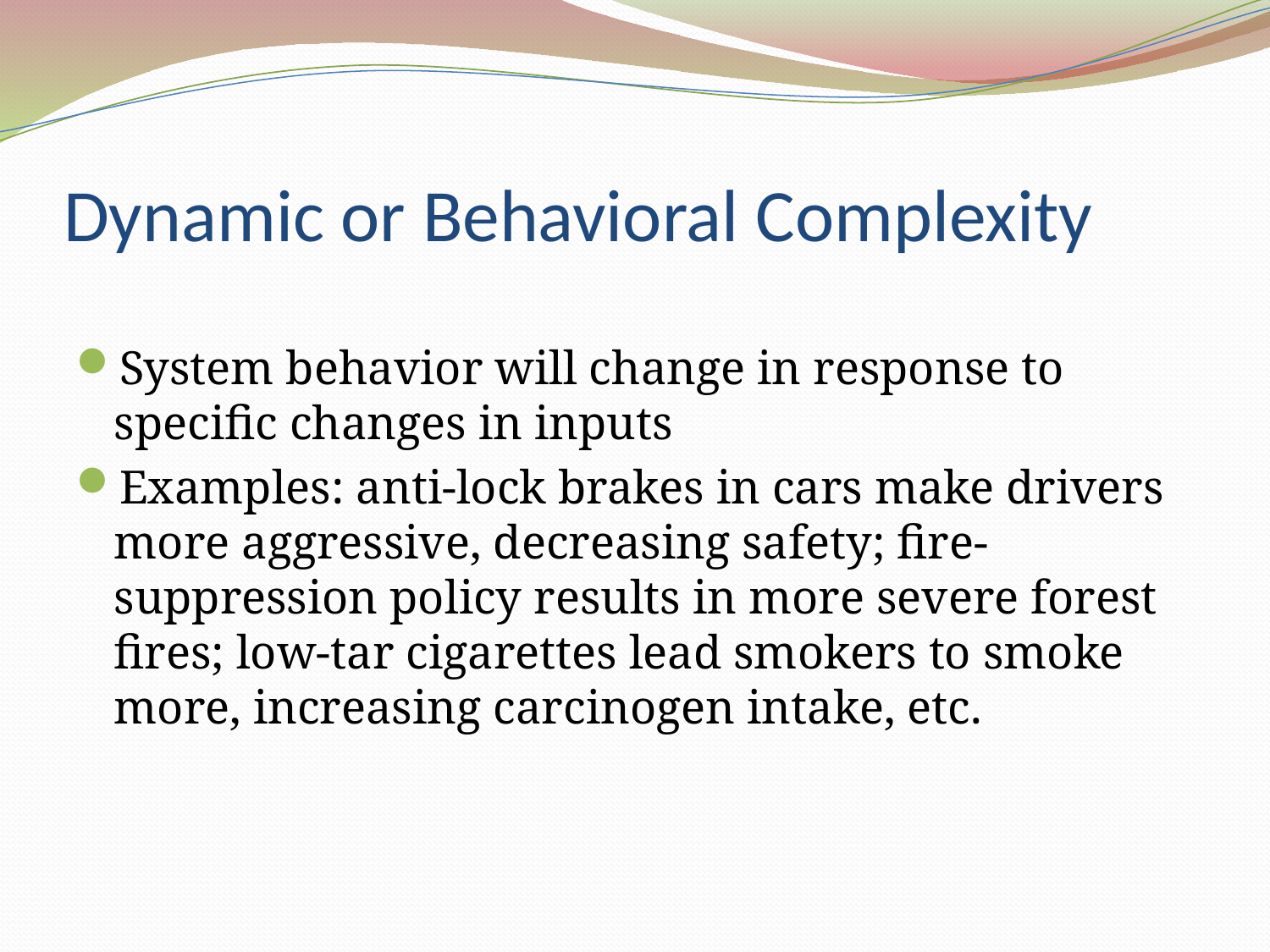

# Dynamic or Behavioral Complexity

System behavior will change in response to specific changes in inputs
Examples: anti-lock brakes in cars make drivers more aggressive, decreasing safety; fire-suppression policy results in more severe forest fires; low-tar cigarettes lead smokers to smoke more, increasing carcinogen intake, etc.